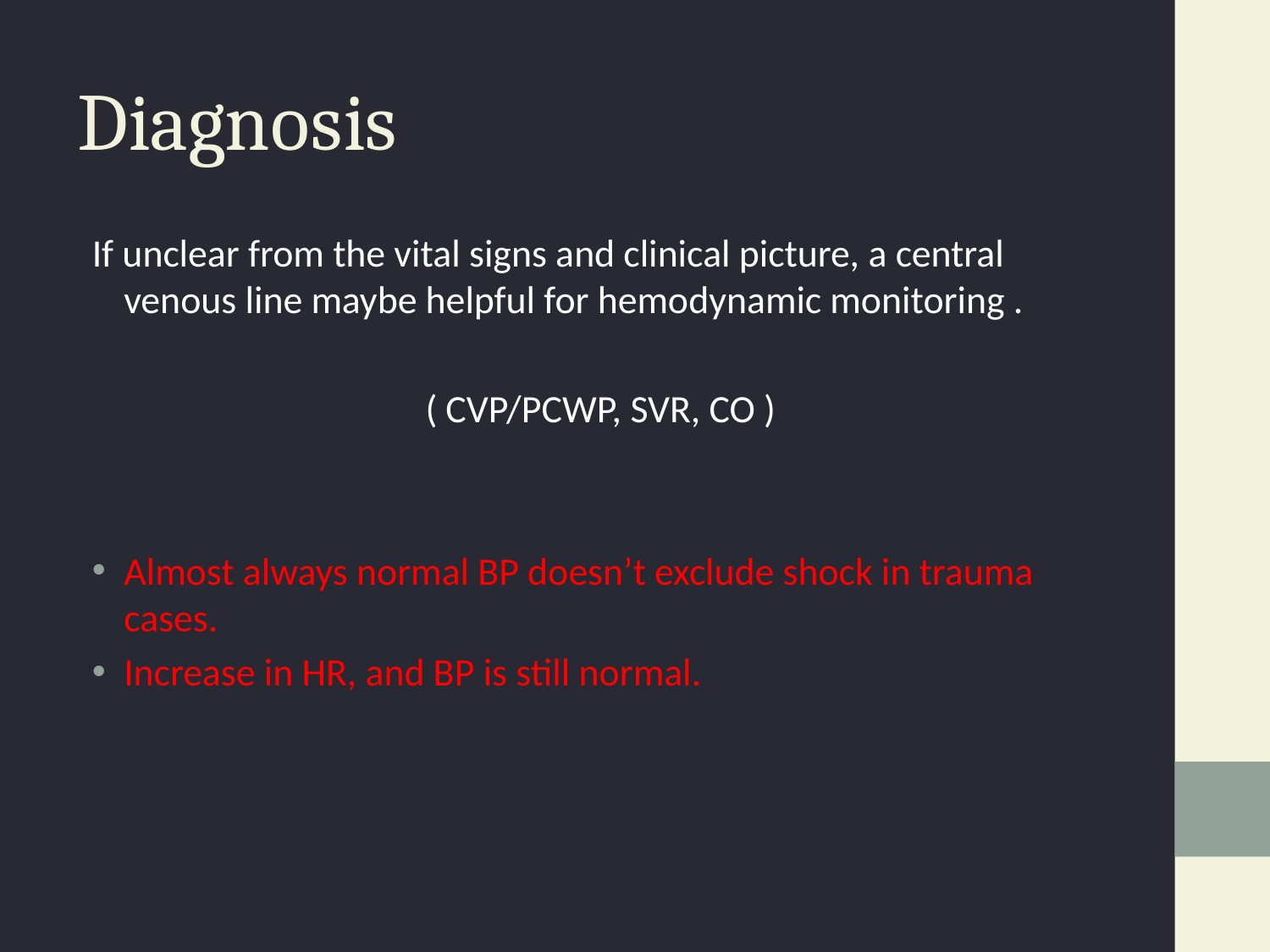

# Diagnosis
If unclear from the vital signs and clinical picture, a central venous line maybe helpful for hemodynamic monitoring .

( CVP/PCWP, SVR, CO )

Almost always normal BP doesn’t exclude shock in trauma cases.
Increase in HR, and BP is still normal.